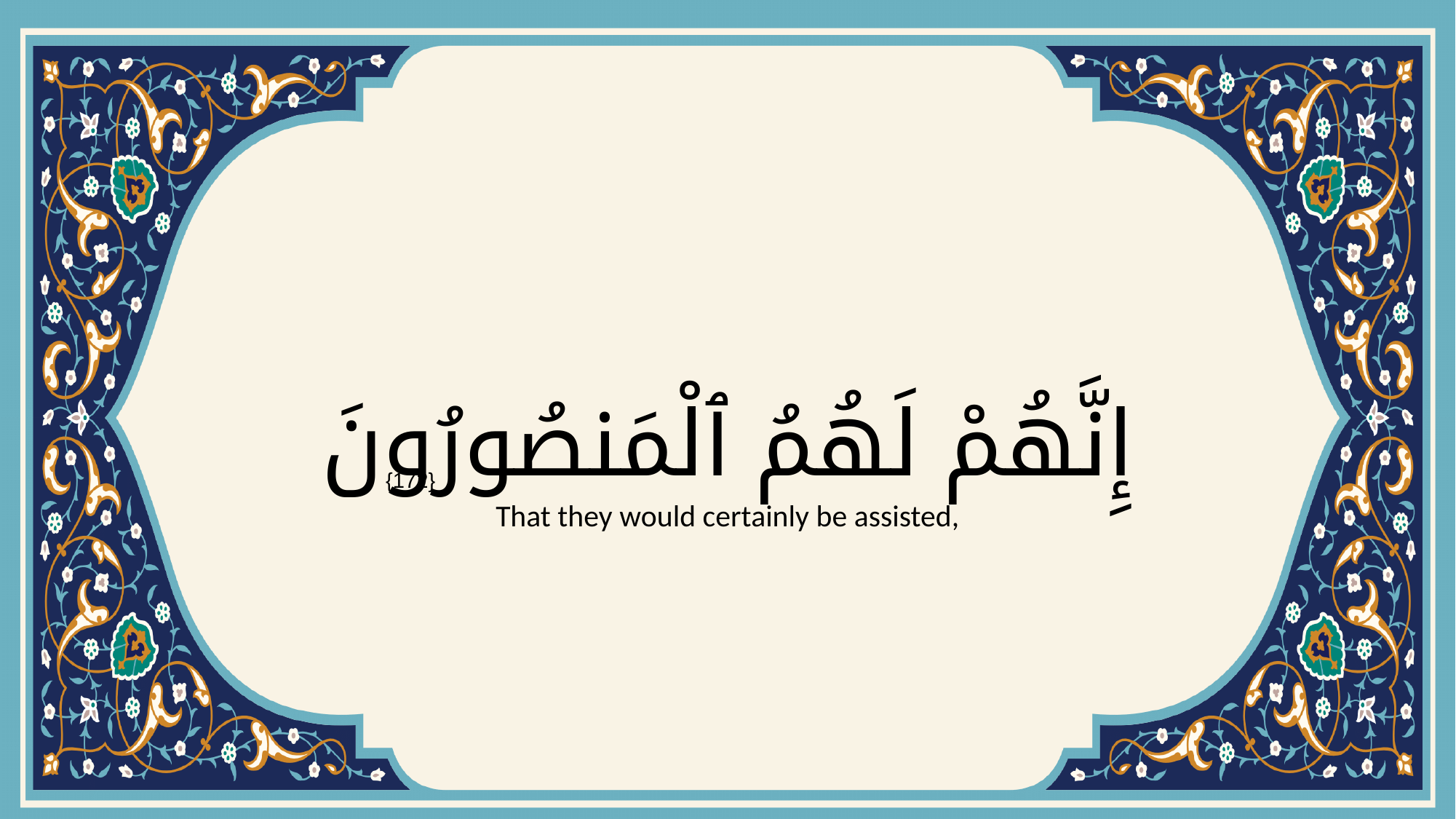

# إِنَّهُمْ لَهُمُ ٱلْمَنصُورُونَ
{172}
That they would certainly be assisted,